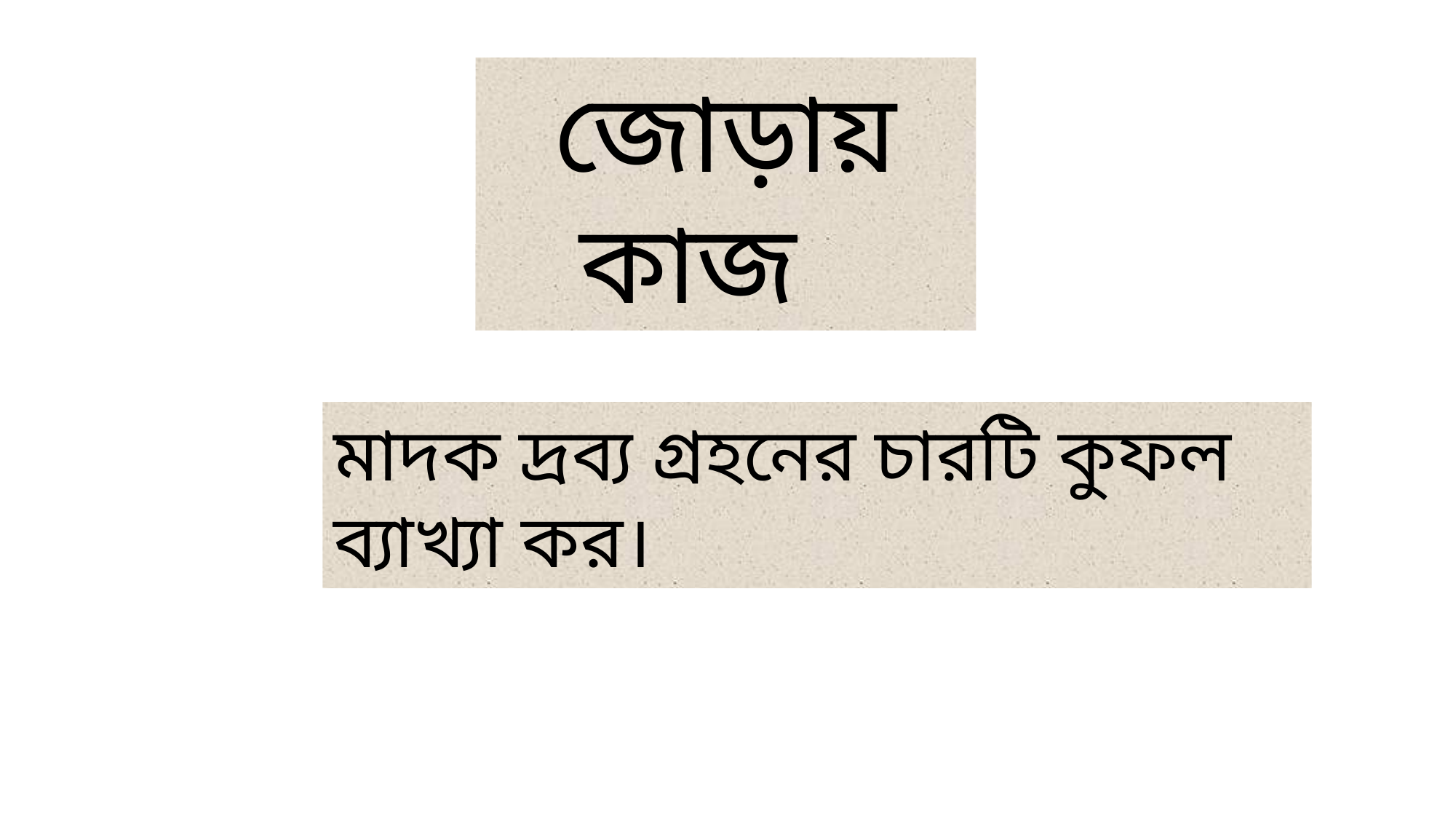

জোড়ায় কাজ
মাদক দ্রব্য গ্রহনের চারটি কুফল ব্যাখ্যা কর।